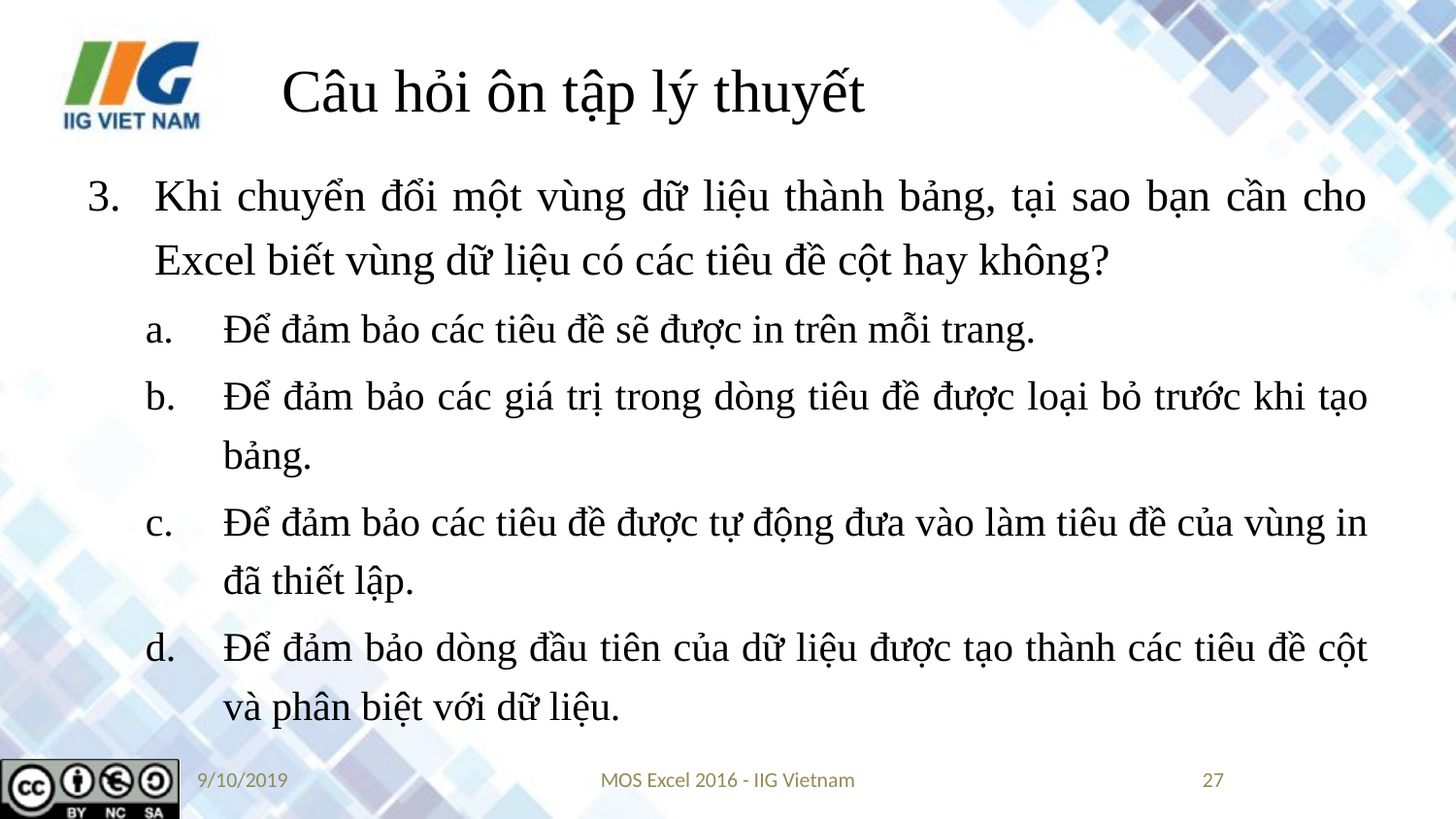

# Câu hỏi ôn tập lý thuyết
Khi chuyển đổi một vùng dữ liệu thành bảng, tại sao bạn cần cho Excel biết vùng dữ liệu có các tiêu đề cột hay không?
Để đảm bảo các tiêu đề sẽ được in trên mỗi trang.
Để đảm bảo các giá trị trong dòng tiêu đề được loại bỏ trước khi tạo bảng.
Để đảm bảo các tiêu đề được tự động đưa vào làm tiêu đề của vùng in đã thiết lập.
Để đảm bảo dòng đầu tiên của dữ liệu được tạo thành các tiêu đề cột và phân biệt với dữ liệu.
9/10/2019
MOS Excel 2016 - IIG Vietnam
27